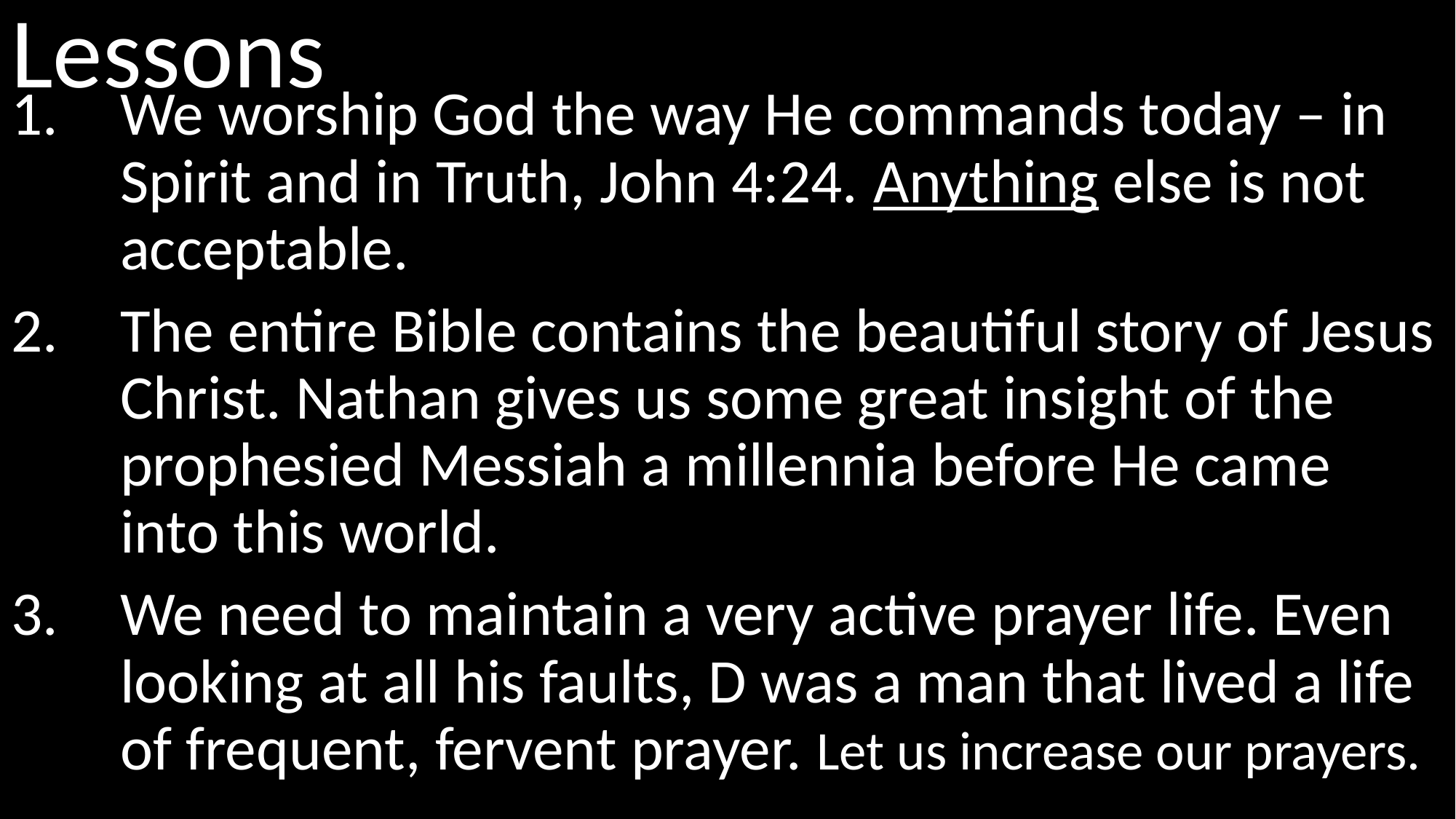

# Lessons
We worship God the way He commands today – in Spirit and in Truth, John 4:24. Anything else is not acceptable.
The entire Bible contains the beautiful story of Jesus Christ. Nathan gives us some great insight of the prophesied Messiah a millennia before He came into this world.
We need to maintain a very active prayer life. Even looking at all his faults, D was a man that lived a life of frequent, fervent prayer. Let us increase our prayers.